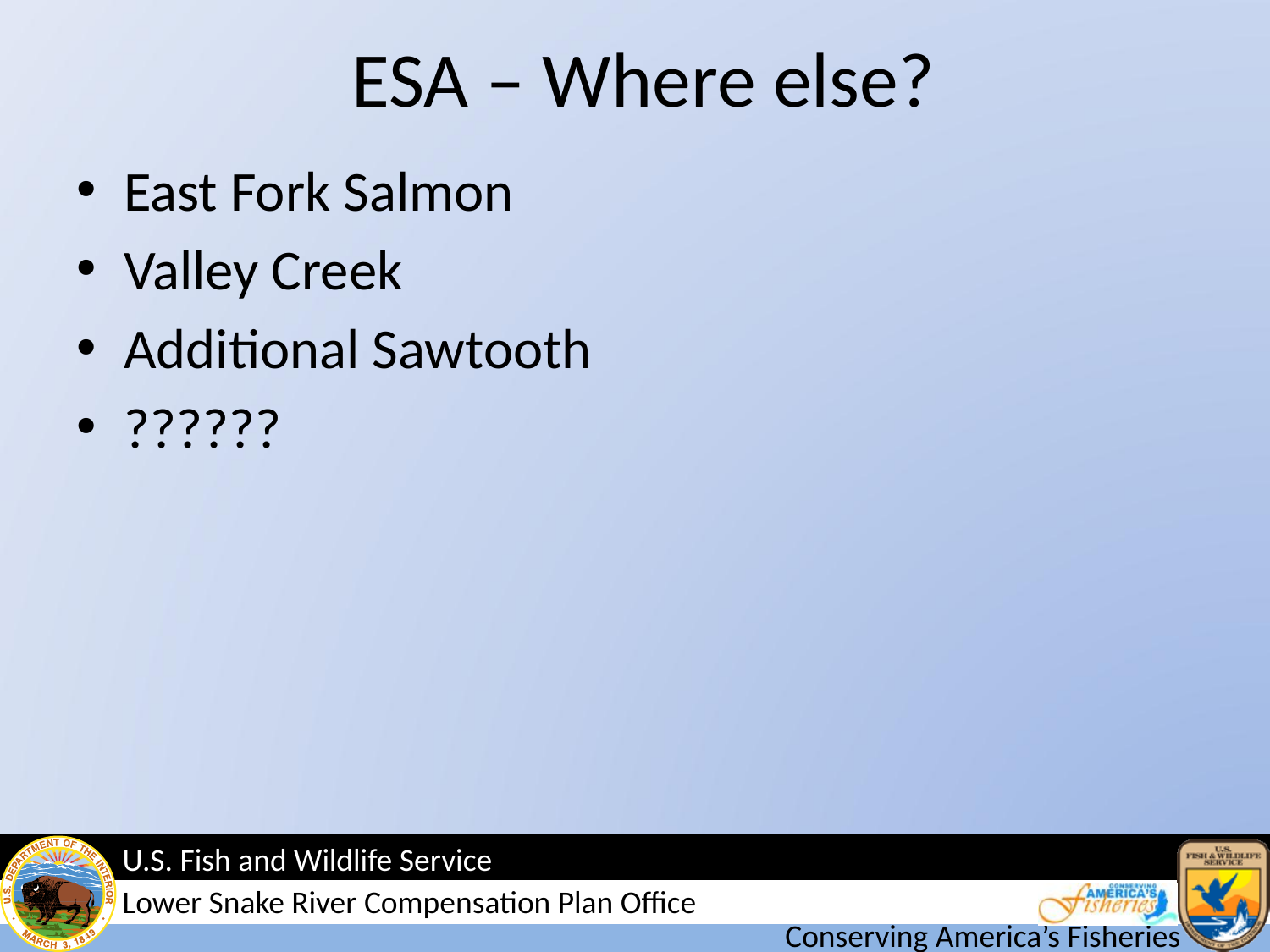

# ESA – Where else?
East Fork Salmon
Valley Creek
Additional Sawtooth
??????